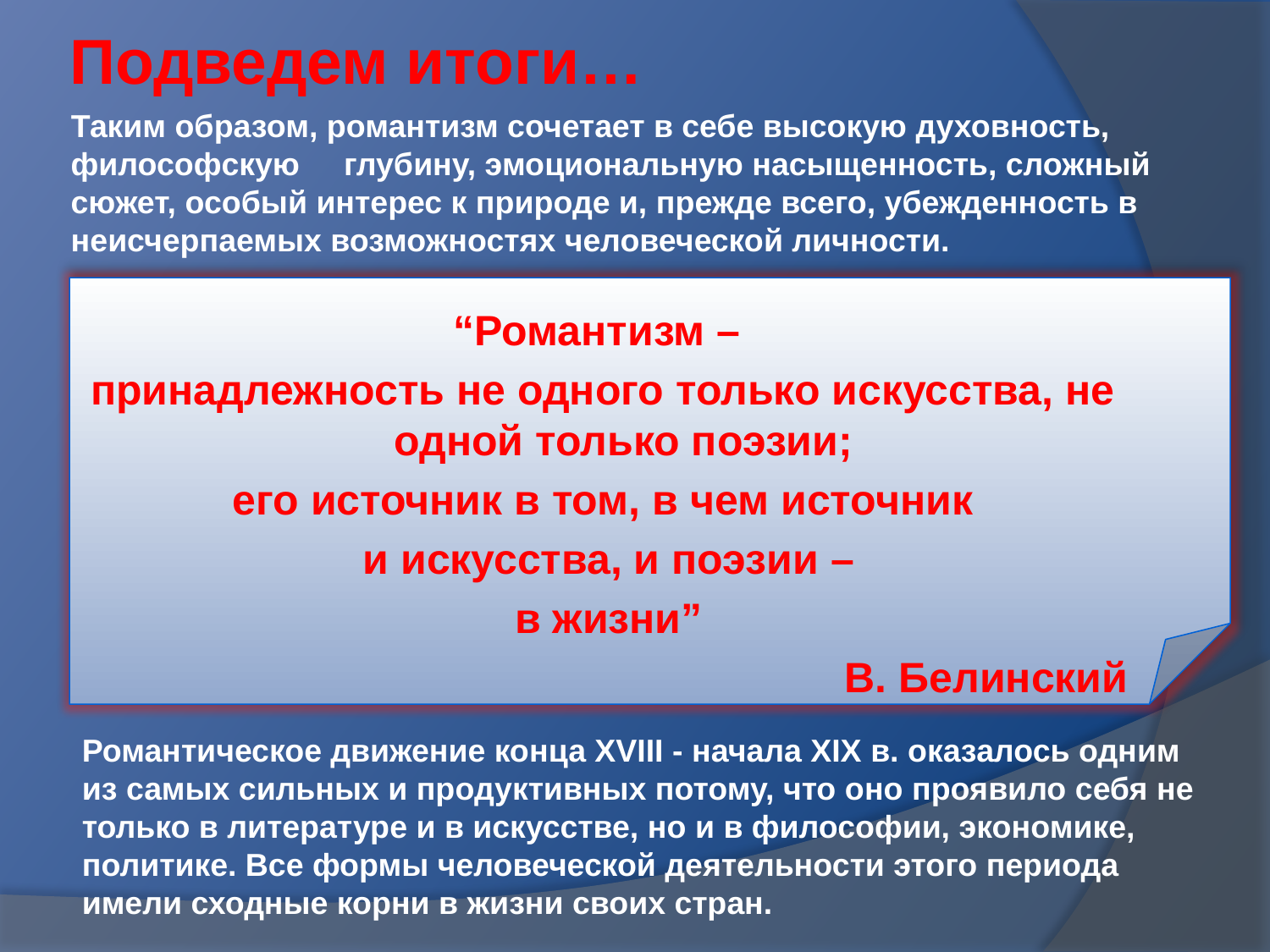

# Подведем итоги…
      Таким образом, романтизм сочетает в себе высокую духовность, философскую     глубину, эмоциональную насыщенность, сложный сюжет, особый интерес к природе и, прежде всего, убежденность в неисчерпаемых возможностях человеческой личности.

“Романтизм –
принадлежность не одного только искусства, не одной только поэзии;
его источник в том, в чем источник
 и искусства, и поэзии –
 в жизни”
 В. Белинский

Романтическое движение конца XVIII - начала XIX в. оказалось одним из самых сильных и продуктивных потому, что оно проявило себя не только в литературе и в искусстве, но и в философии, экономике, политике. Все формы человеческой деятельности этого периода имели сходные корни в жизни своих стран.